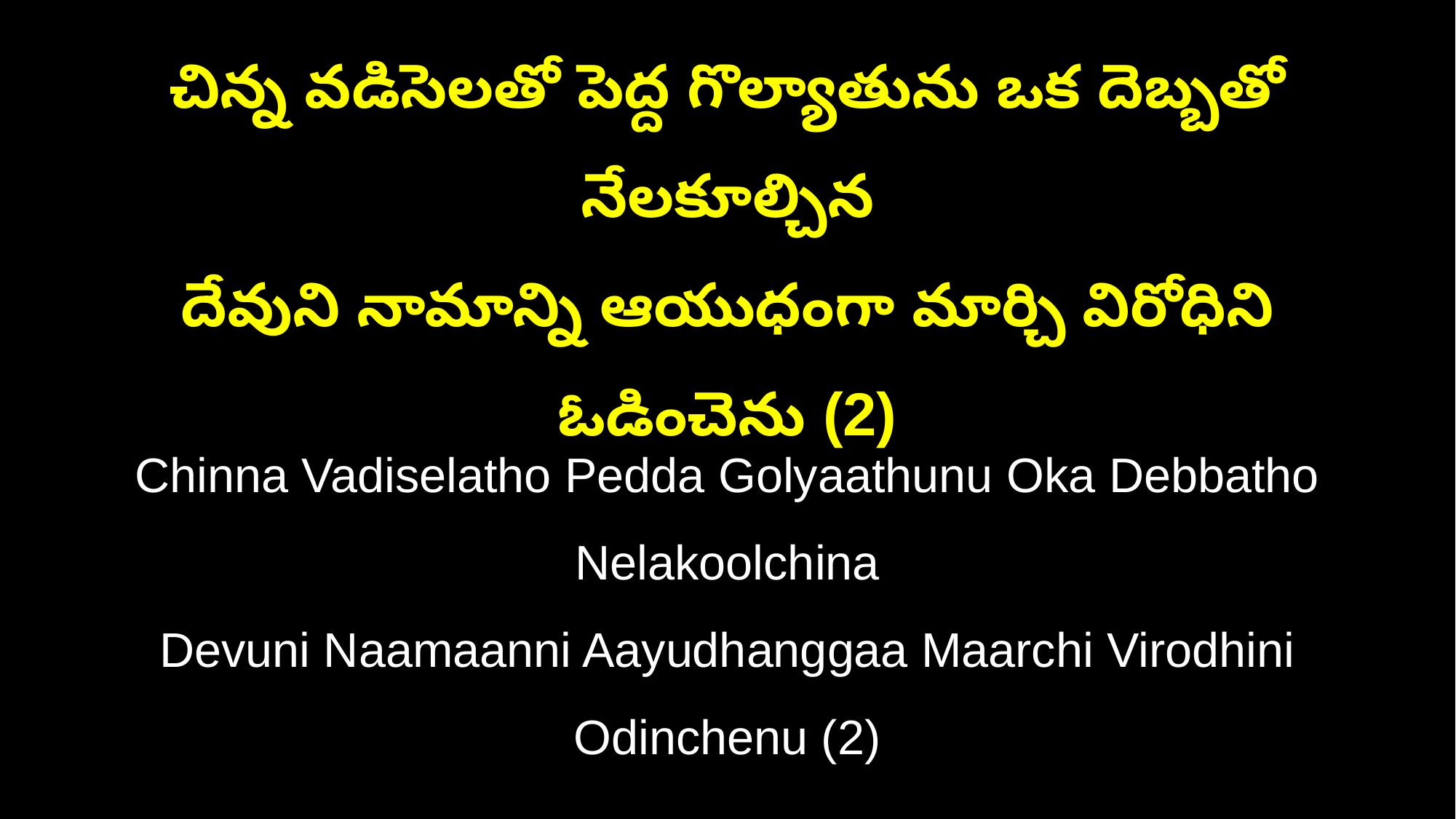

చిన్న వడిసెలతో పెద్ద గొల్యాతును ఒక దెబ్బతో నేలకూల్చిన
దేవుని నామాన్ని ఆయుధంగా మార్చి విరోధిని ఓడించెను (2)
Chinna Vadiselatho Pedda Golyaathunu Oka Debbatho Nelakoolchina
Devuni Naamaanni Aayudhanggaa Maarchi Virodhini Odinchenu (2)